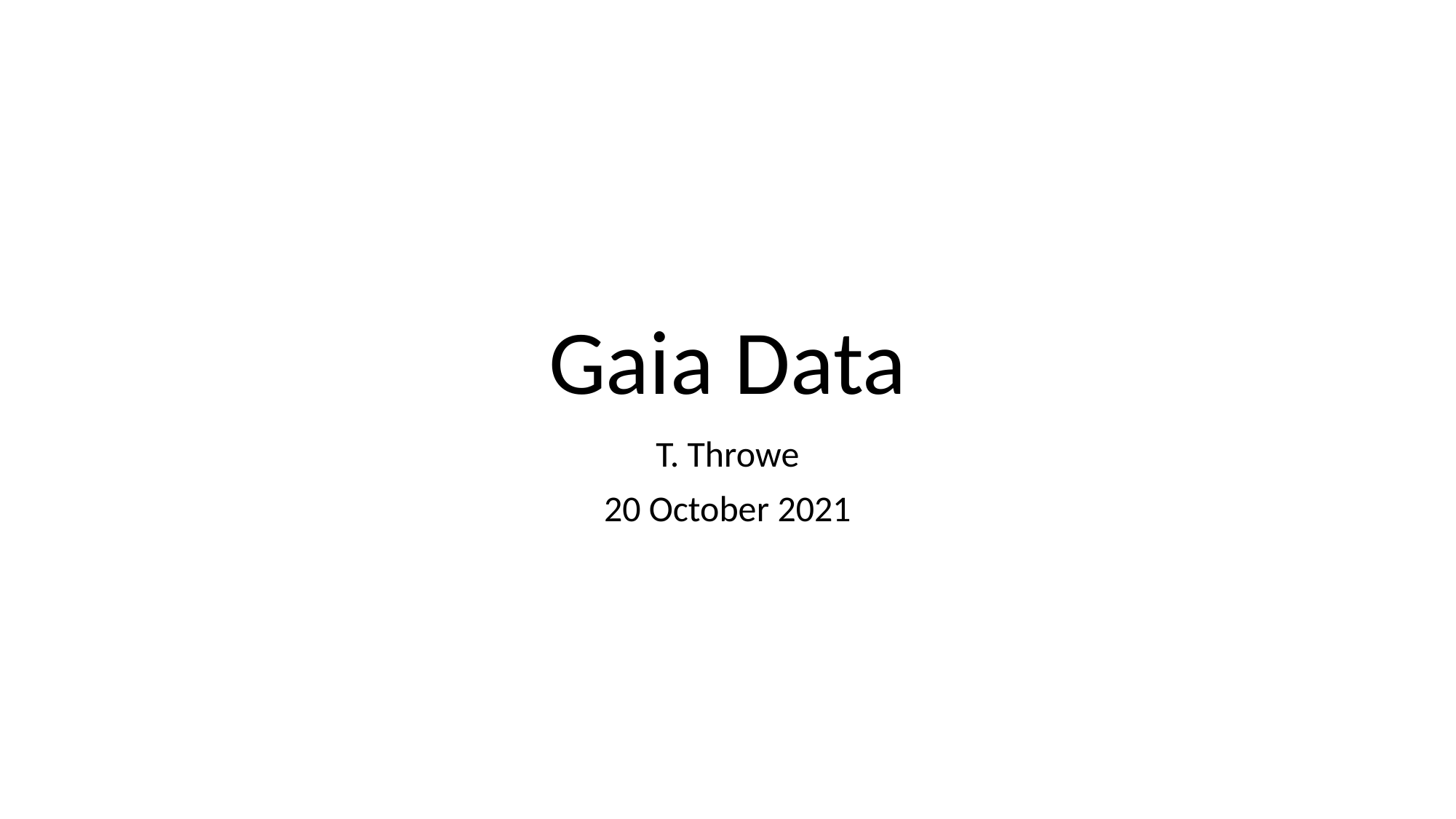

# Gaia Data
T. Throwe
20 October 2021